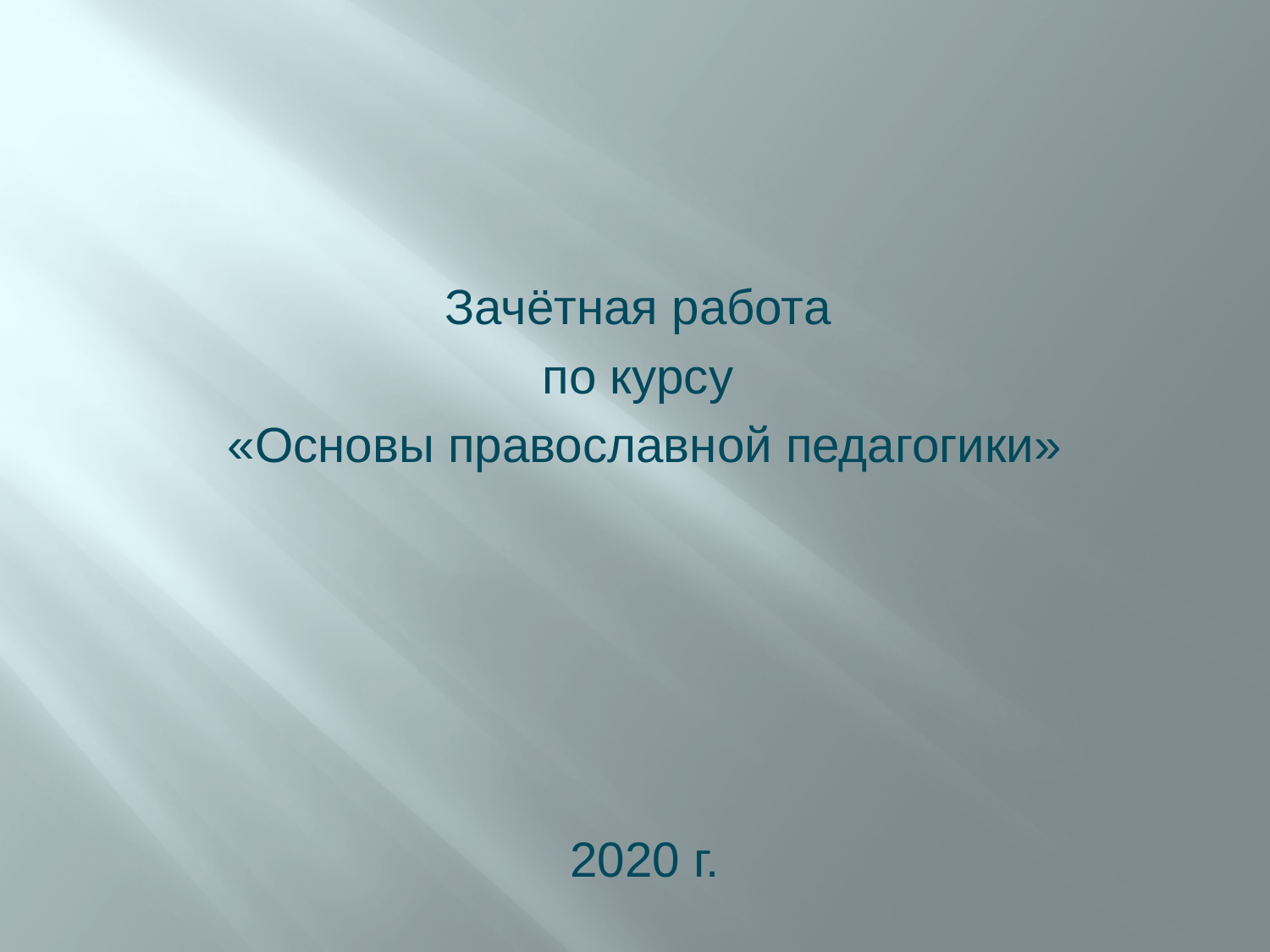

Зачётная работа
по курсу
«Основы православной педагогики»

2020 г.
#